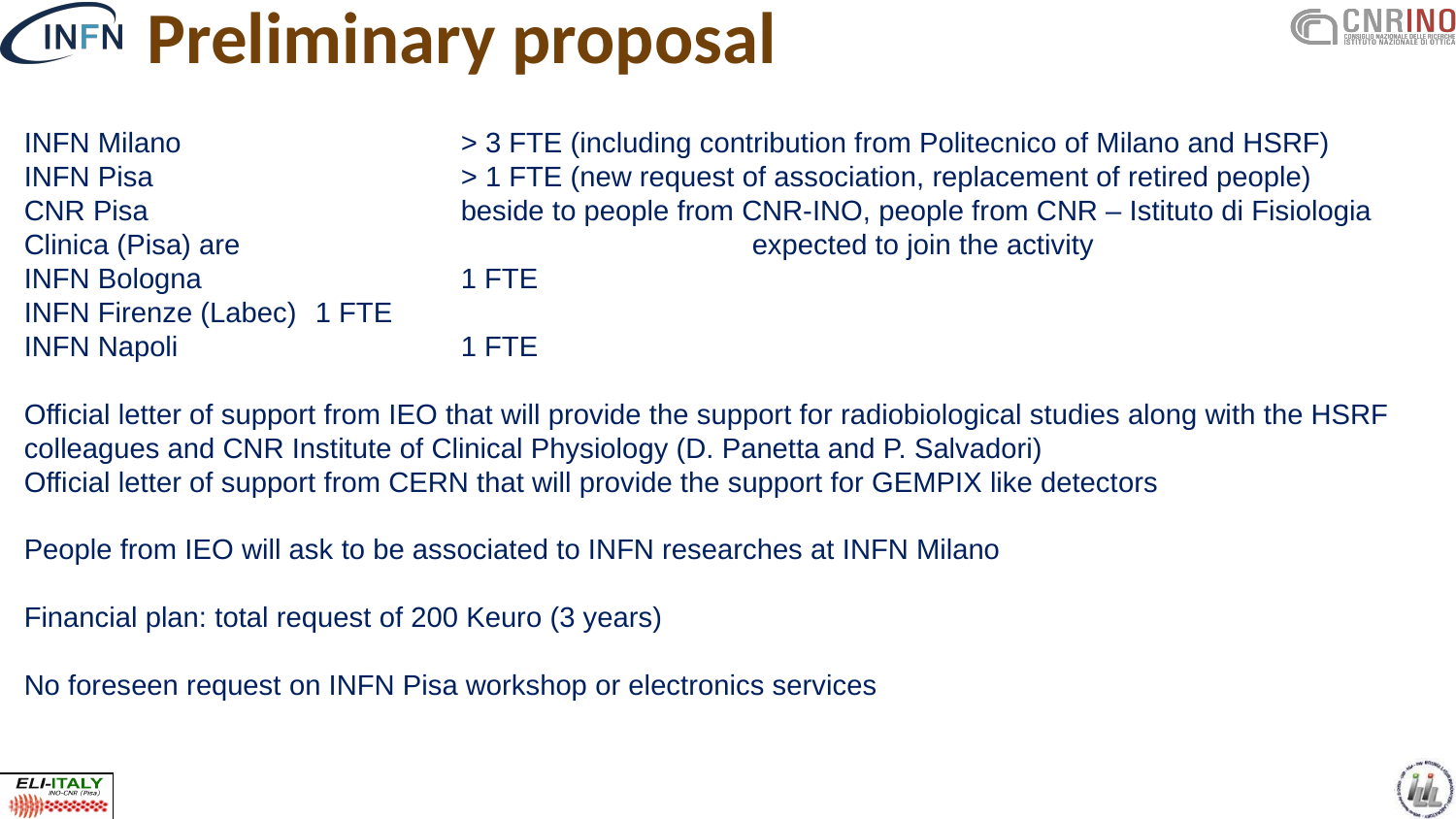

Preliminary proposal
INFN Milano	    	> 3 FTE (including contribution from Politecnico of Milano and HSRF)
INFN Pisa	     	    	> 1 FTE (new request of association, replacement of retired people)
CNR Pisa		    	beside to people from CNR-INO, people from CNR – Istituto di Fisiologia Clinica (Pisa) are 		  		expected to join the activity
INFN Bologna	    	1 FTE
INFN Firenze (Labec)  	1 FTE
INFN Napoli 	     	1 FTE

Official letter of support from IEO that will provide the support for radiobiological studies along with the HSRF colleagues and CNR Institute of Clinical Physiology (D. Panetta and P. Salvadori)
Official letter of support from CERN that will provide the support for GEMPIX like detectors

People from IEO will ask to be associated to INFN researches at INFN Milano

Financial plan: total request of 200 Keuro (3 years)

No foreseen request on INFN Pisa workshop or electronics services